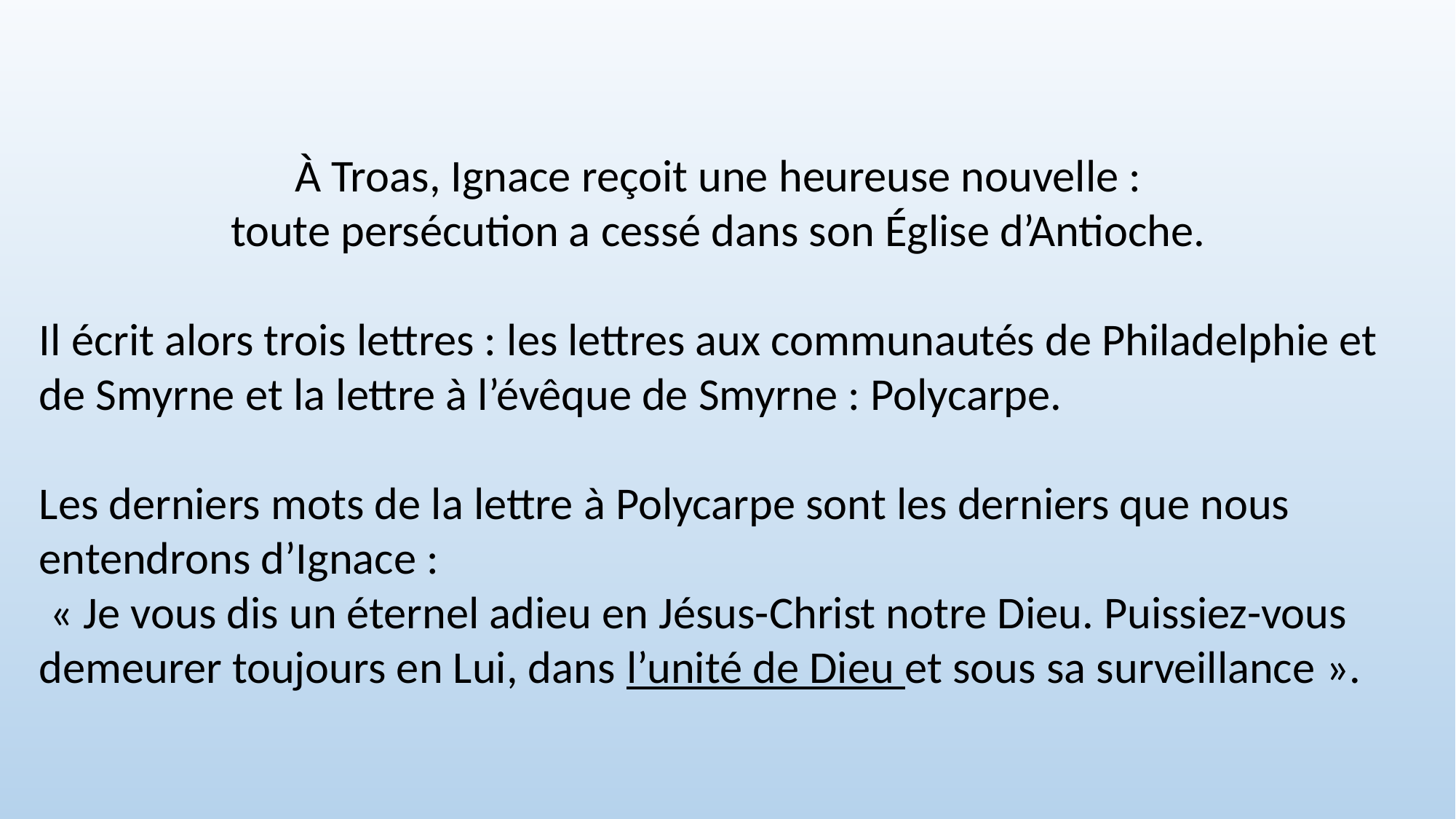

À Troas, Ignace reçoit une heureuse nouvelle :
toute persécution a cessé dans son Église d’Antioche.

Il écrit alors trois lettres : les lettres aux communautés de Philadelphie et de Smyrne et la lettre à l’évêque de Smyrne : Polycarpe.

Les derniers mots de la lettre à Polycarpe sont les derniers que nous entendrons d’Ignace :
 « Je vous dis un éternel adieu en Jésus-Christ notre Dieu. Puissiez-vous demeurer toujours en Lui, dans l’unité de Dieu et sous sa surveillance ».